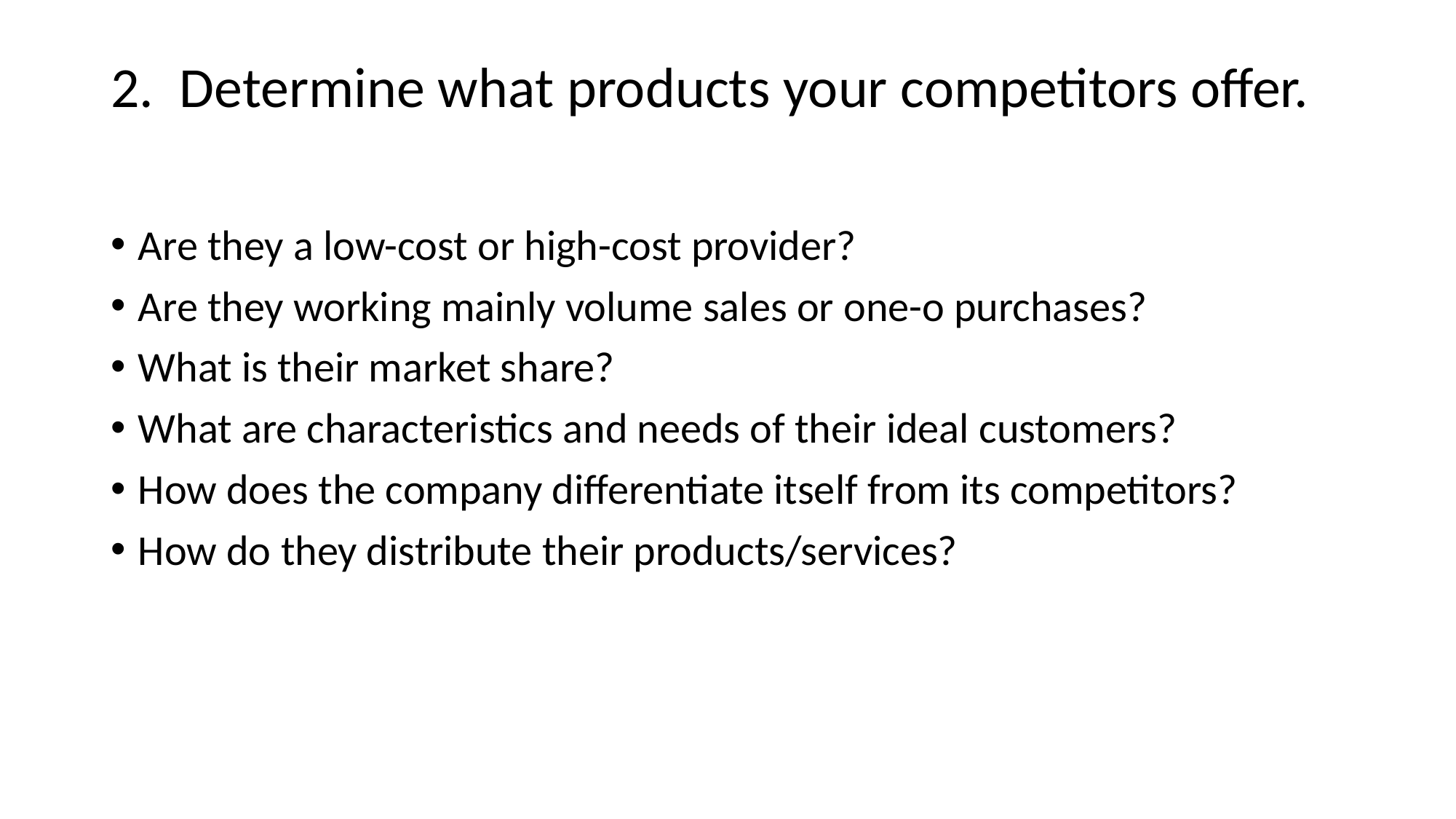

# 2.  Determine what products your competitors offer.
Are they a low-cost or high-cost provider?
Are they working mainly volume sales or one-o purchases?
What is their market share?
What are characteristics and needs of their ideal customers?
How does the company differentiate itself from its competitors?
How do they distribute their products/services?